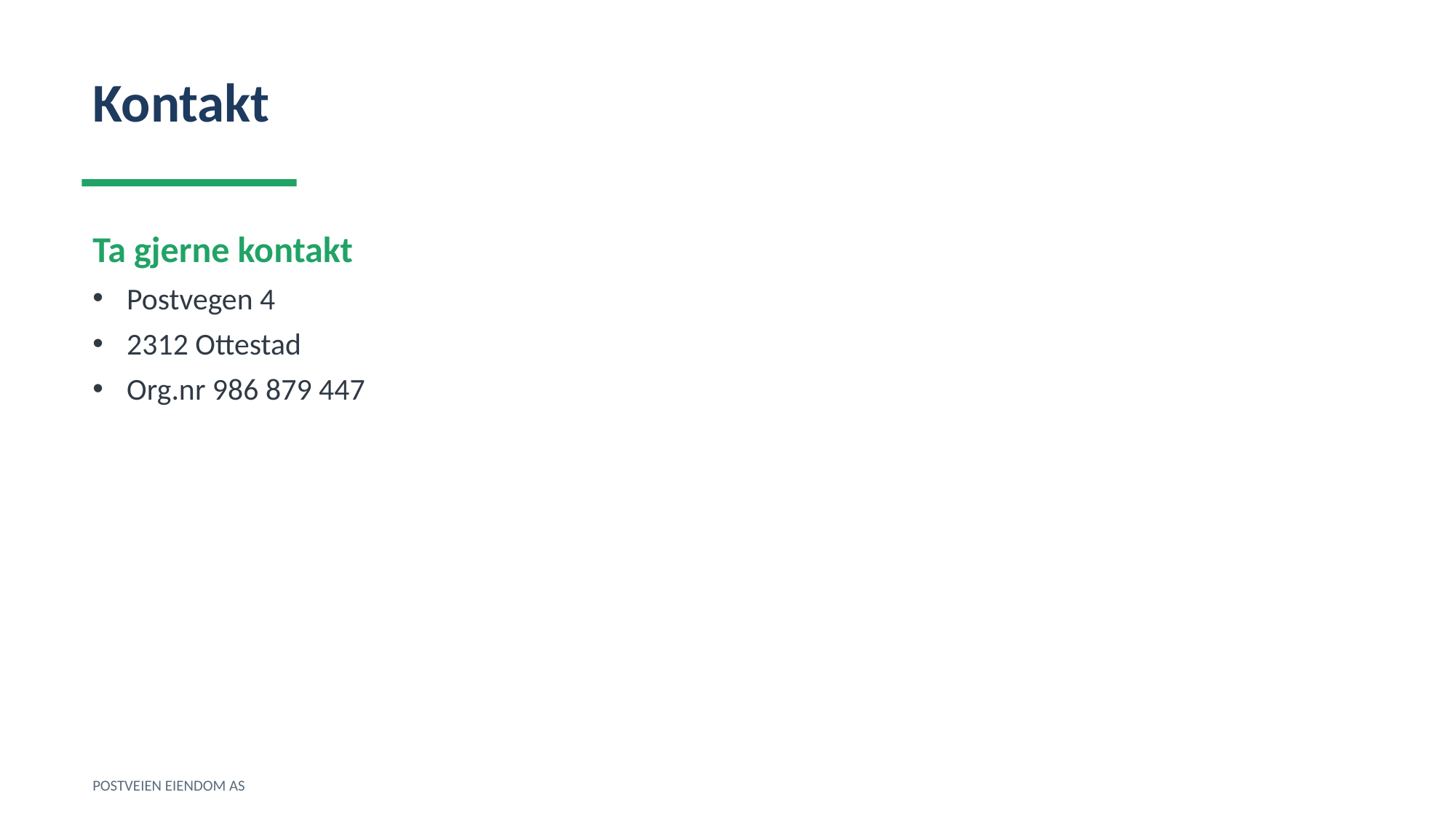

Kontakt

Ta gjerne kontakt
Postvegen 4
2312 Ottestad
Org.nr 986 879 447
POSTVEIEN EIENDOM AS